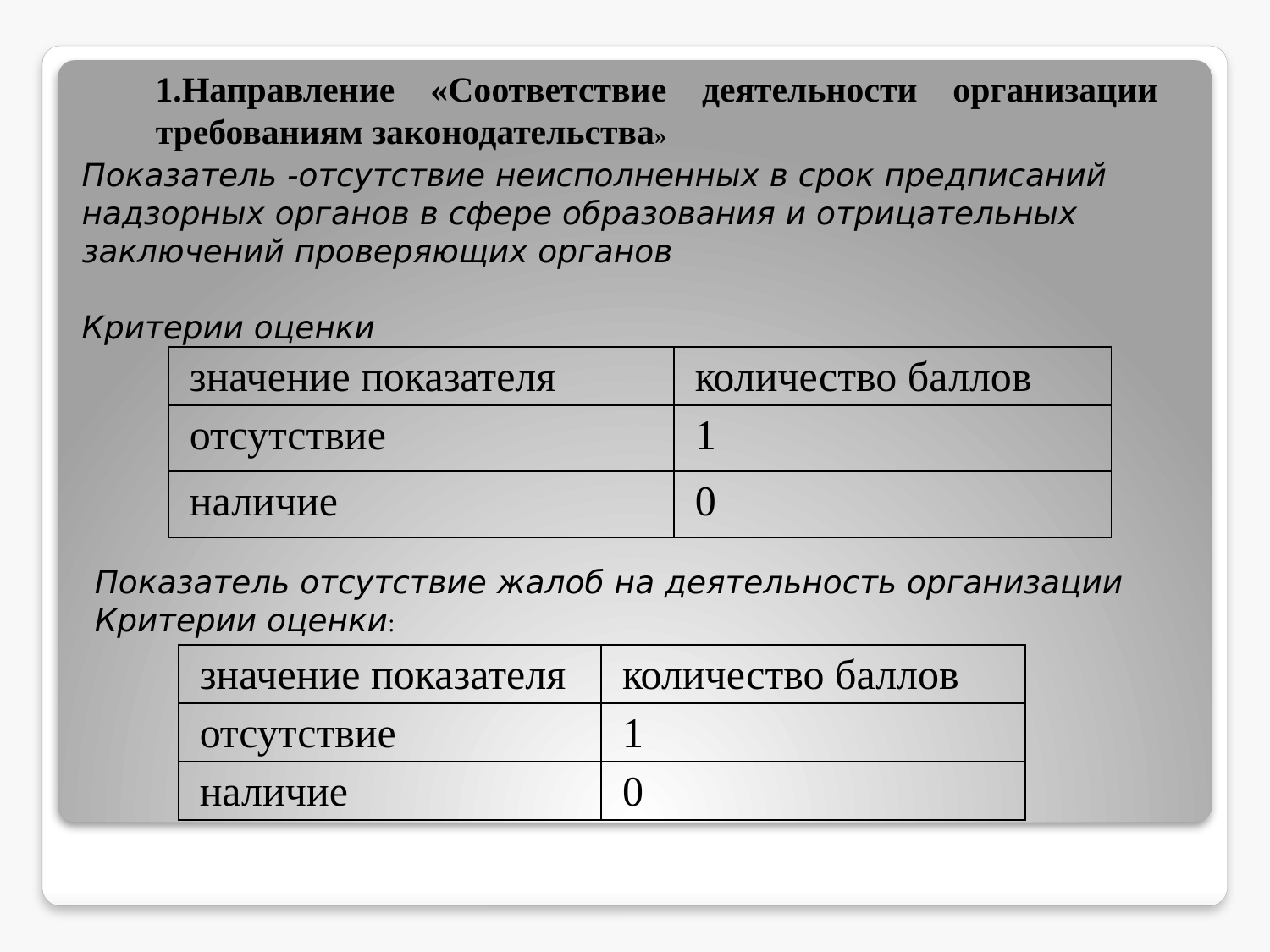

Направление «Соответствие деятельности организации требованиям законодательства»
Показатель -отсутствие неисполненных в срок предписаний надзорных органов в сфере образования и отрицательных заключений проверяющих органов

Критерии оценки
| значение показателя | количество баллов |
| --- | --- |
| отсутствие | 1 |
| наличие | 0 |
Показатель отсутствие жалоб на деятельность организации
Критерии оценки:

| значение показателя | количество баллов |
| --- | --- |
| отсутствие | 1 |
| наличие | 0 |